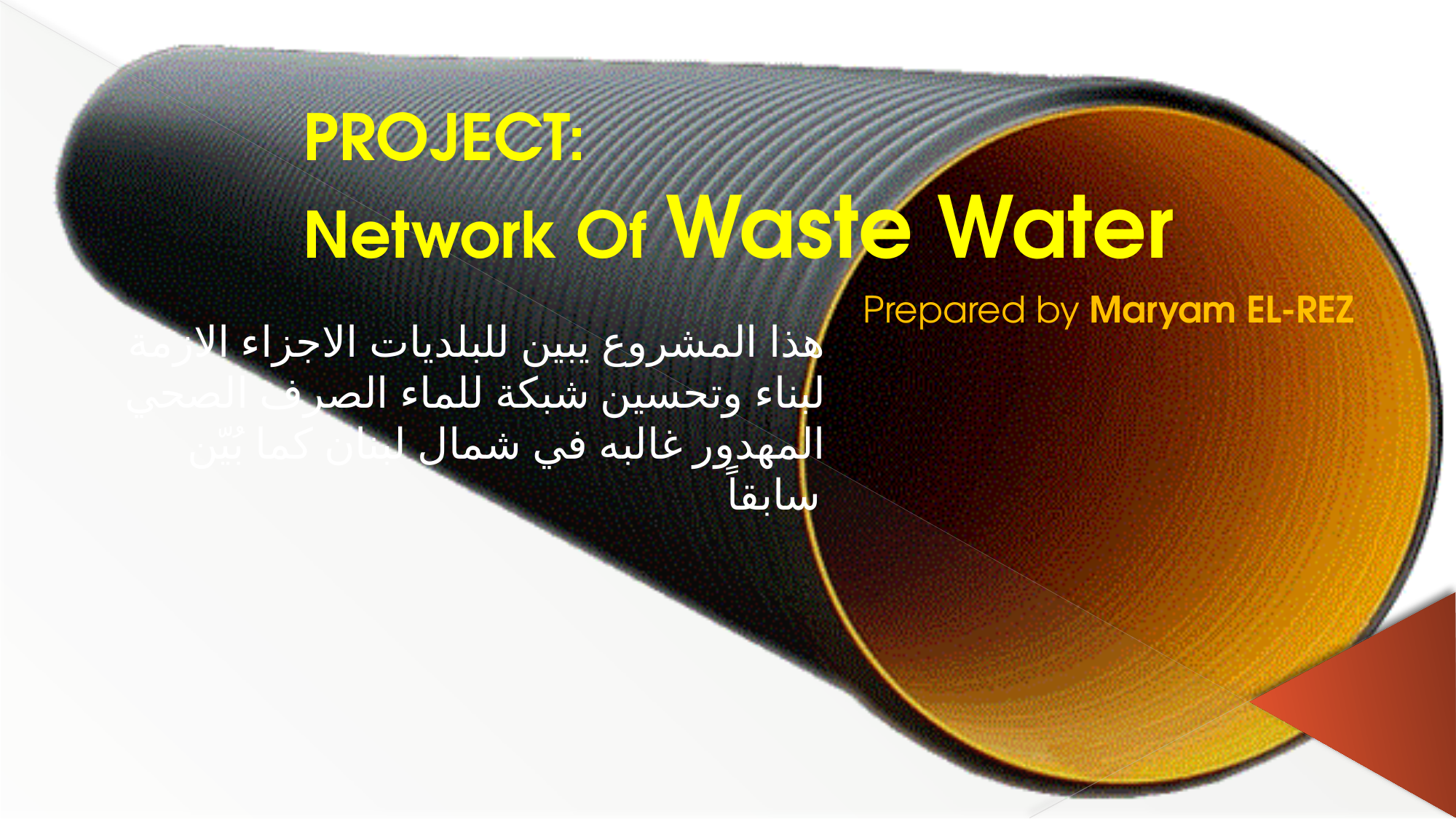

# PROJECT: Network Of Waste Water
Prepared by Maryam EL-REZ
هذا المشروع يبين للبلديات الاجزاء الازمة لبناء وتحسين شبكة للماء الصرف الصحي المهدور غالبه في شمال لبنان كما بُيّن سابقاً